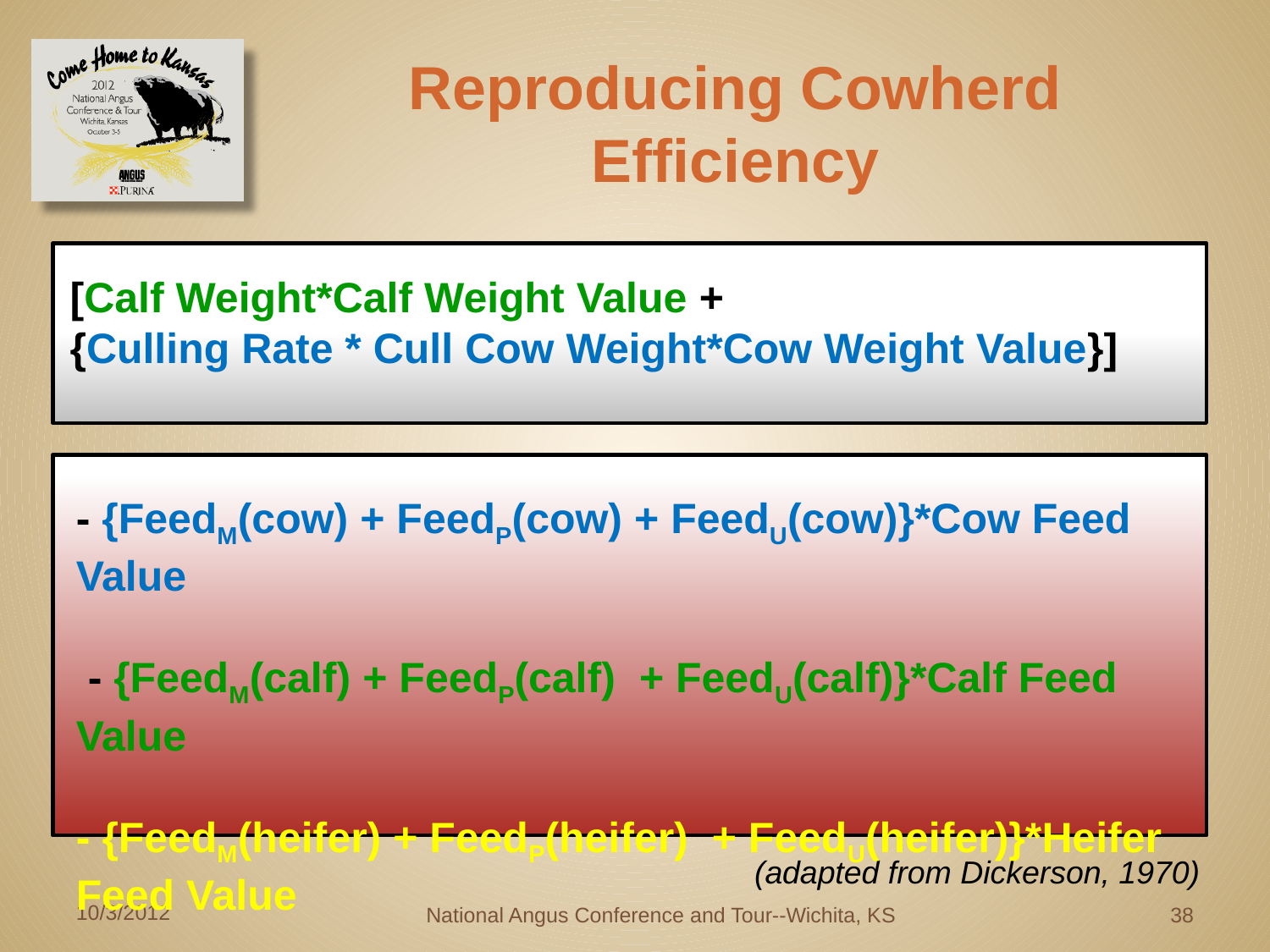

# Reproducing Cowherd Efficiency

[Calf Weight*Calf Weight Value +
{Culling Rate * Cull Cow Weight*Cow Weight Value}]

- {FeedM(cow) + FeedP(cow) + FeedU(cow)}*Cow Feed Value

 - {FeedM(calf) + FeedP(calf)  + FeedU(calf)}*Calf Feed Value

- {FeedM(heifer) + FeedP(heifer)  + FeedU(heifer)}*Heifer Feed Value

(adapted from Dickerson, 1970)
10/3/2012
National Angus Conference and Tour--Wichita, KS
38